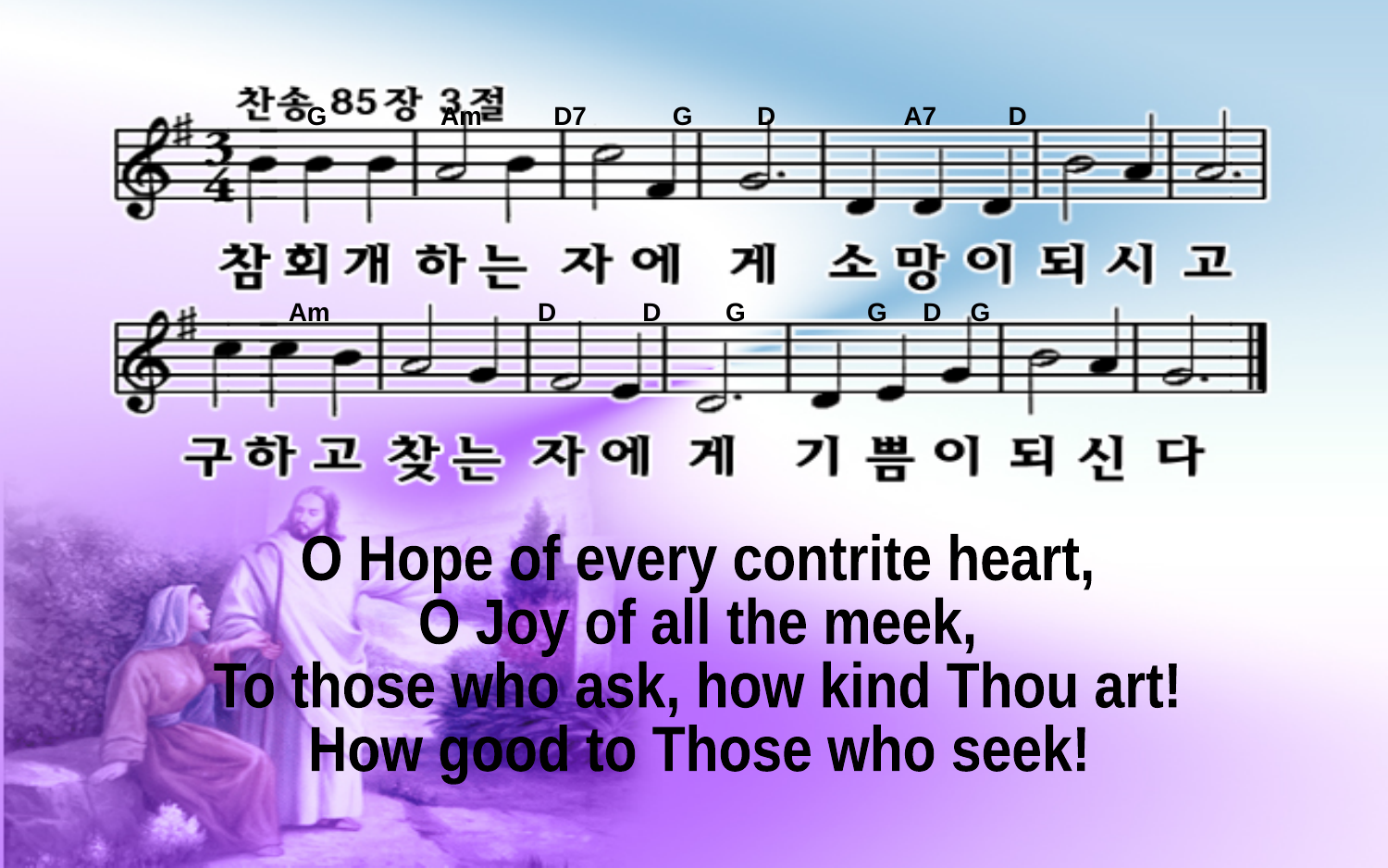

G                Am          D7            G         D                  A7          D
Am                             D            D         G                 G     D    G
O Hope of every contrite heart,
O Joy of all the meek,
To those who ask, how kind Thou art!
How good to Those who seek!